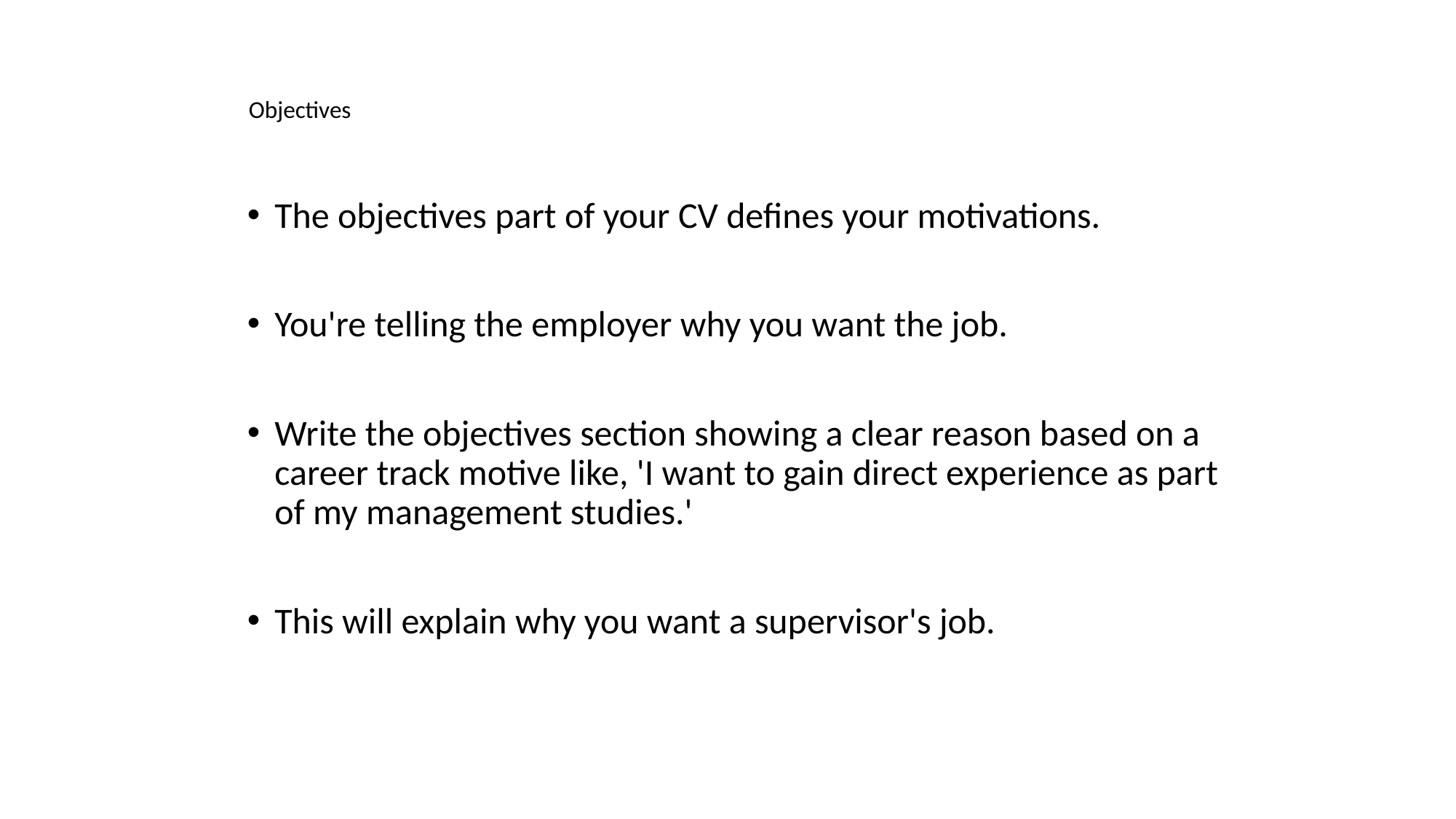

# Objectives
The objectives part of your CV defines your motivations.

You're telling the employer why you want the job.

Write the objectives section showing a clear reason based on a career track motive like, 'I want to gain direct experience as part of my management studies.'

This will explain why you want a supervisor's job.